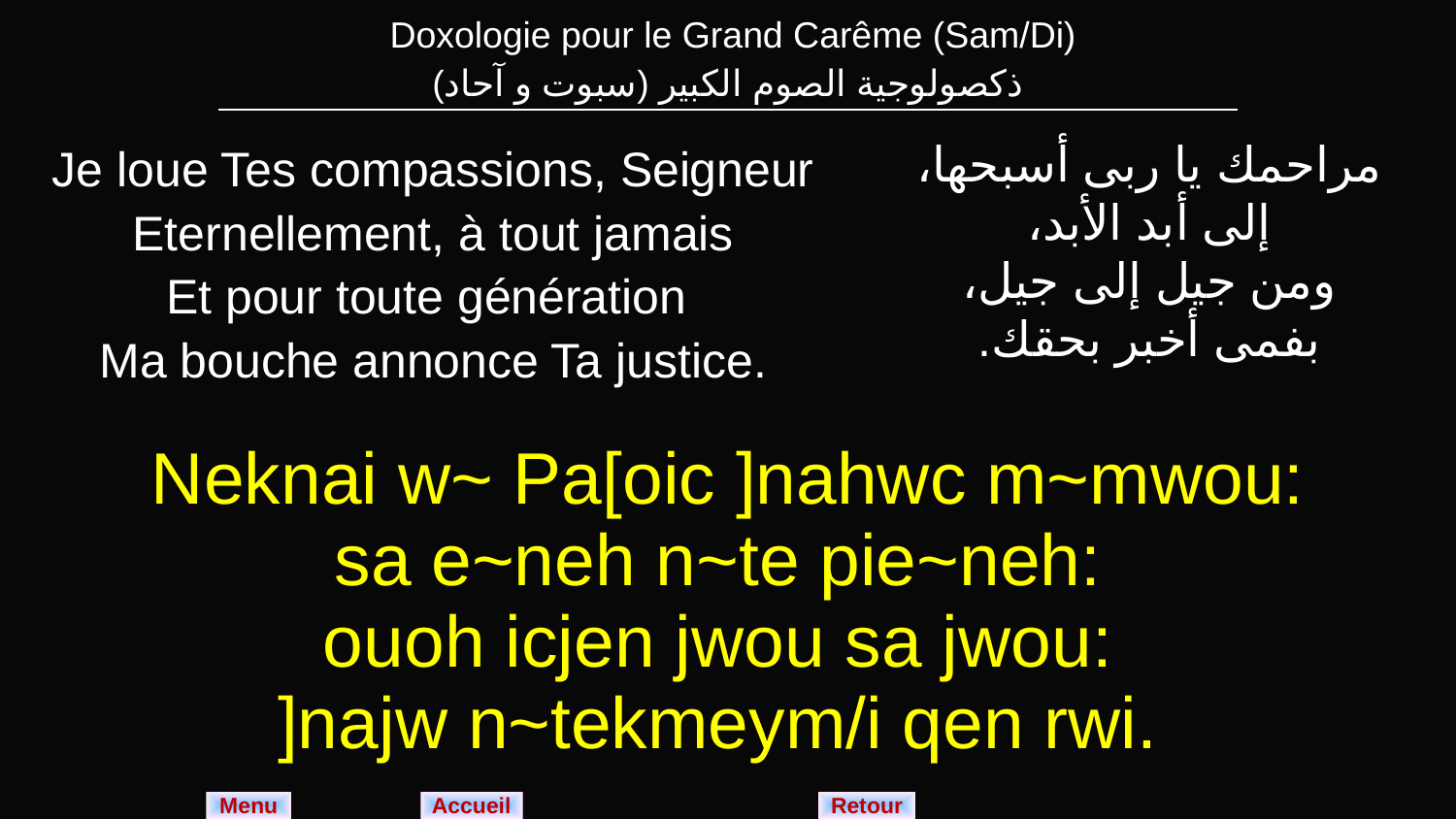

| Doxologie pour le Grand Carême (Sam/Di) ذكصولوجية الصوم الكبير (سبوت و آحاد) |
| --- |
| Je loue Tes compassions, Seigneur Eternellement, à tout jamais Et pour toute génération Ma bouche annonce Ta justice. | مراحمك يا ربى أسبحها، إلى أبد الأبد، ومن جيل إلى جيل، بفمى أخبر بحقك. |
| --- | --- |
| Neknai w~ Pa[oic ]nahwc m~mwou: sa e~neh n~te pie~neh: ouoh icjen jwou sa jwou: ]najw n~tekmeym/i qen rwi. |  |
Menu
Retour